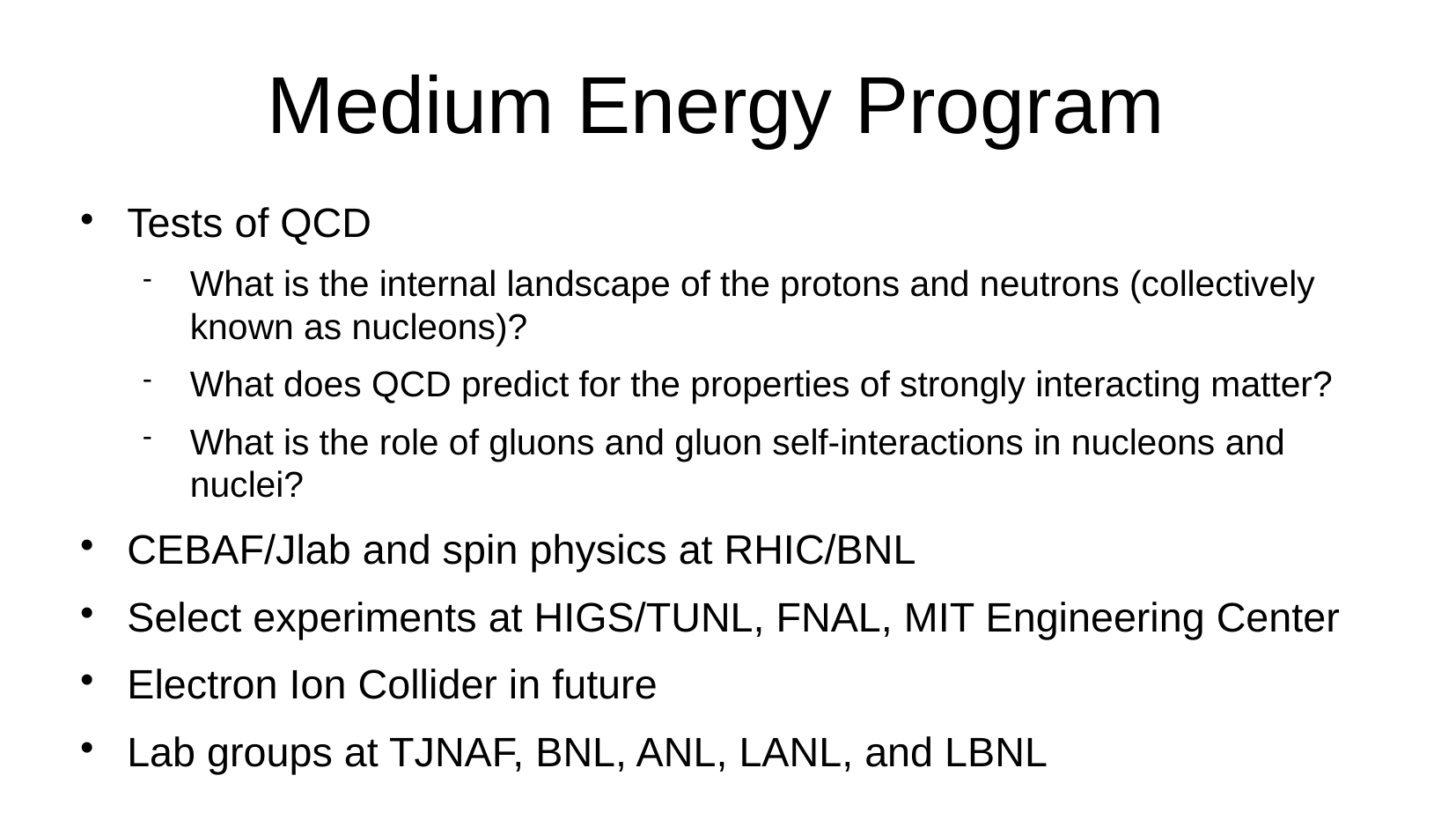

Medium Energy Program
Tests of QCD
What is the internal landscape of the protons and neutrons (collectively known as nucleons)?
What does QCD predict for the properties of strongly interacting matter?
What is the role of gluons and gluon self-interactions in nucleons and nuclei?
CEBAF/Jlab and spin physics at RHIC/BNL
Select experiments at HIGS/TUNL, FNAL, MIT Engineering Center
Electron Ion Collider in future
Lab groups at TJNAF, BNL, ANL, LANL, and LBNL